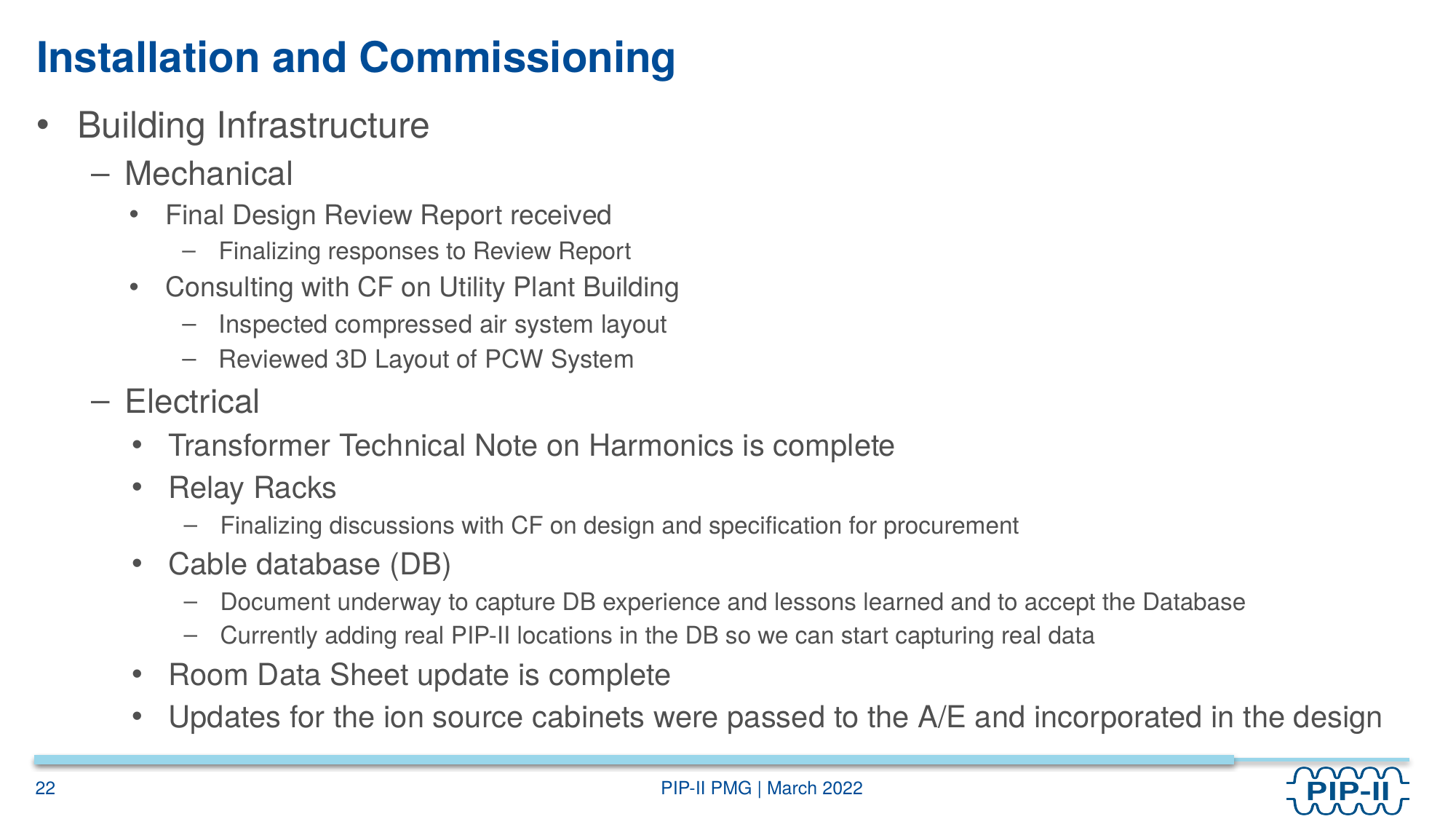

# Installation and Commissioning
Building Infrastructure
Mechanical
Final Design Review Report received
Finalizing responses to Review Report
Consulting with CF on Utility Plant Building
Inspected compressed air system layout
Reviewed 3D Layout of PCW System
Electrical
Transformer Technical Note on Harmonics is complete
Relay Racks
Finalizing discussions with CF on design and specification for procurement
Cable database (DB)
Document underway to capture DB experience and lessons learned and to accept the Database
Currently adding real PIP-II locations in the DB so we can start capturing real data
Room Data Sheet update is complete
Updates for the ion source cabinets were passed to the A/E and incorporated in the design

22
PIP-II PMG | March 2022